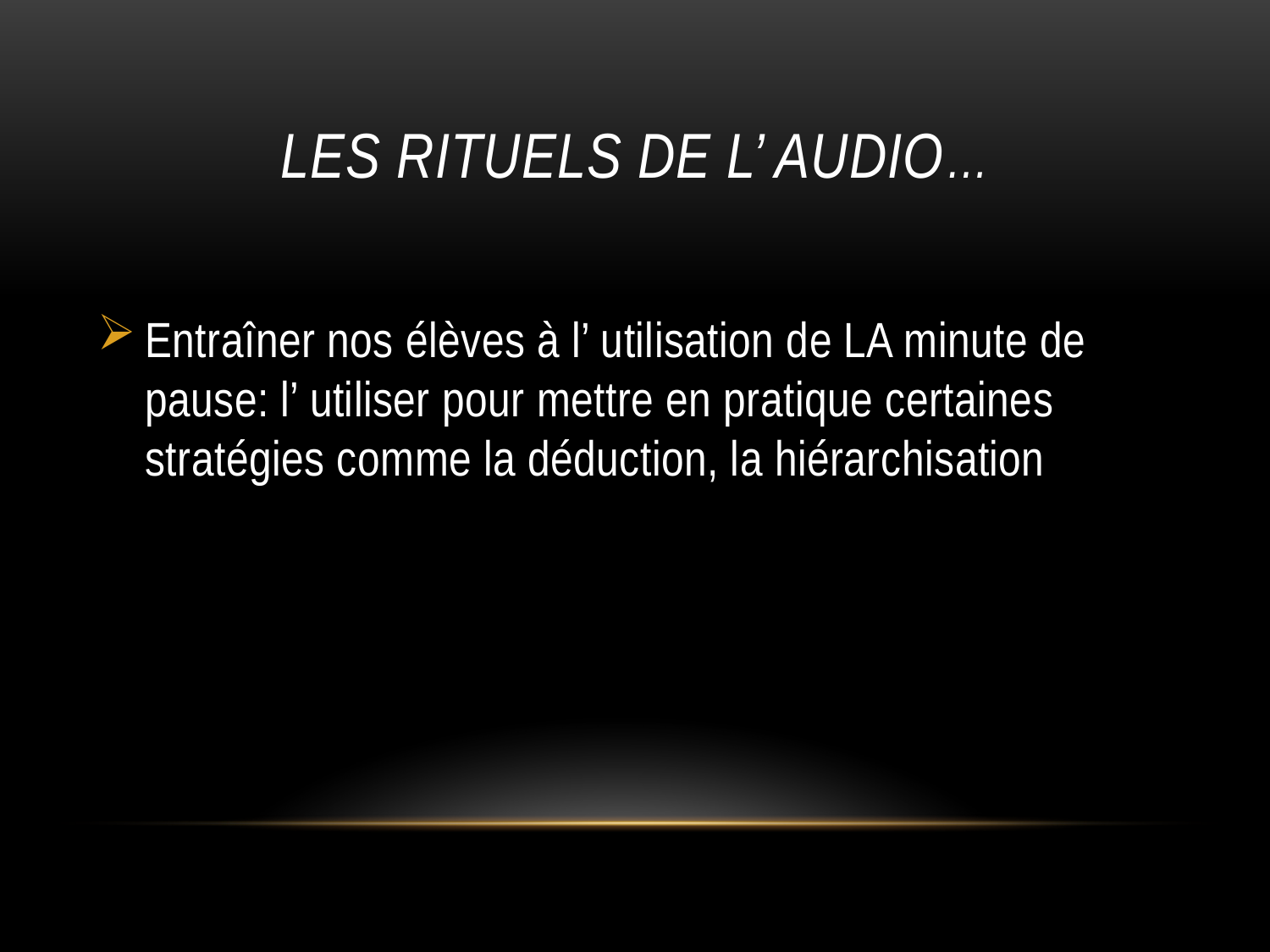

# Les rituels de l’ audio…

Entraîner nos élèves à l’ utilisation de LA minute de pause: l’ utiliser pour mettre en pratique certaines stratégies comme la déduction, la hiérarchisation